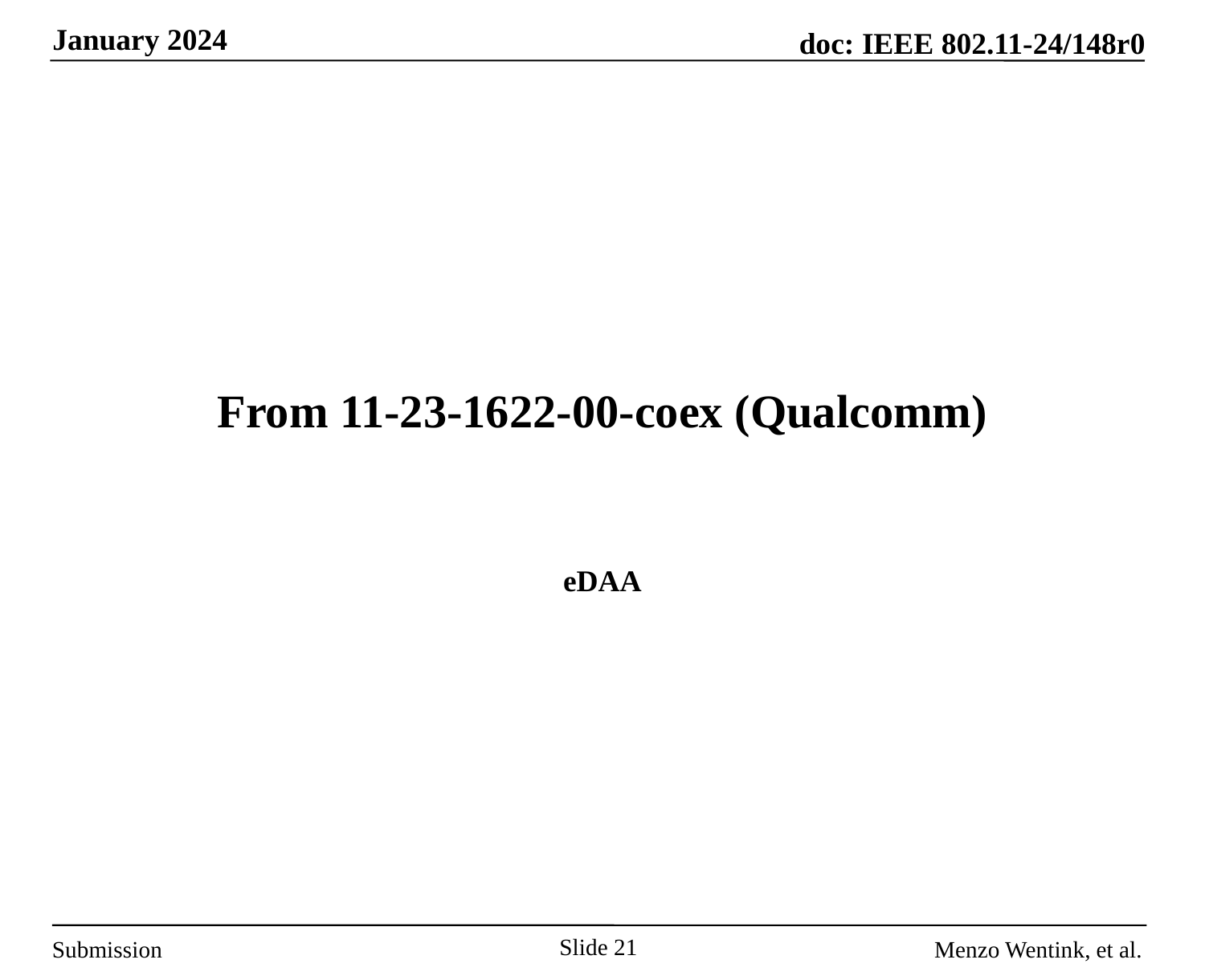

# From 11-23-1622-00-coex (Qualcomm)
eDAA
Slide 21